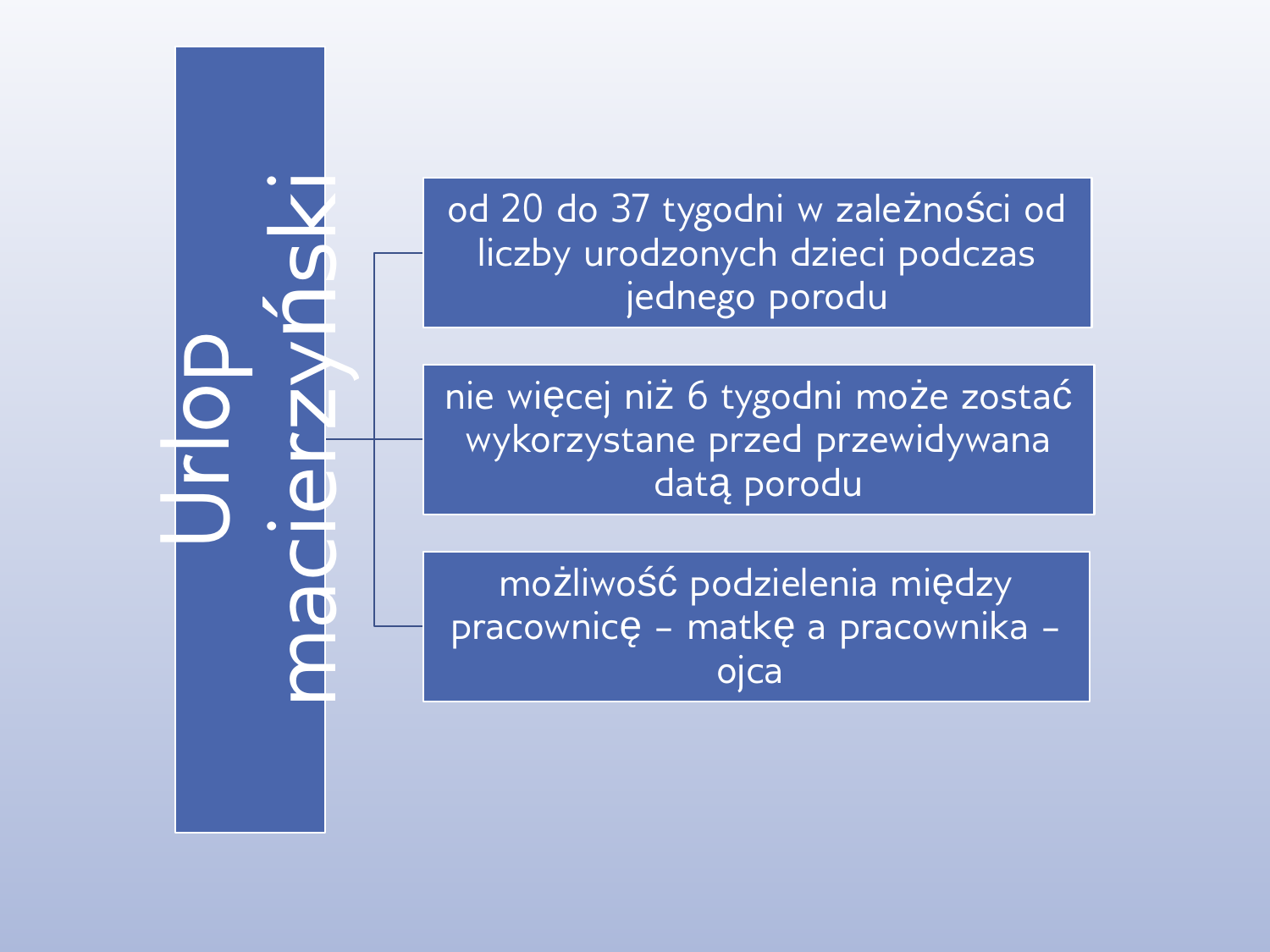

Urlop macierzyński
od 20 do 37 tygodni w zależności od liczby urodzonych dzieci podczas jednego porodu
nie więcej niż 6 tygodni może zostać wykorzystane przed przewidywana datą porodu
możliwość podzielenia między pracownicę – matkę a pracownika – ojca